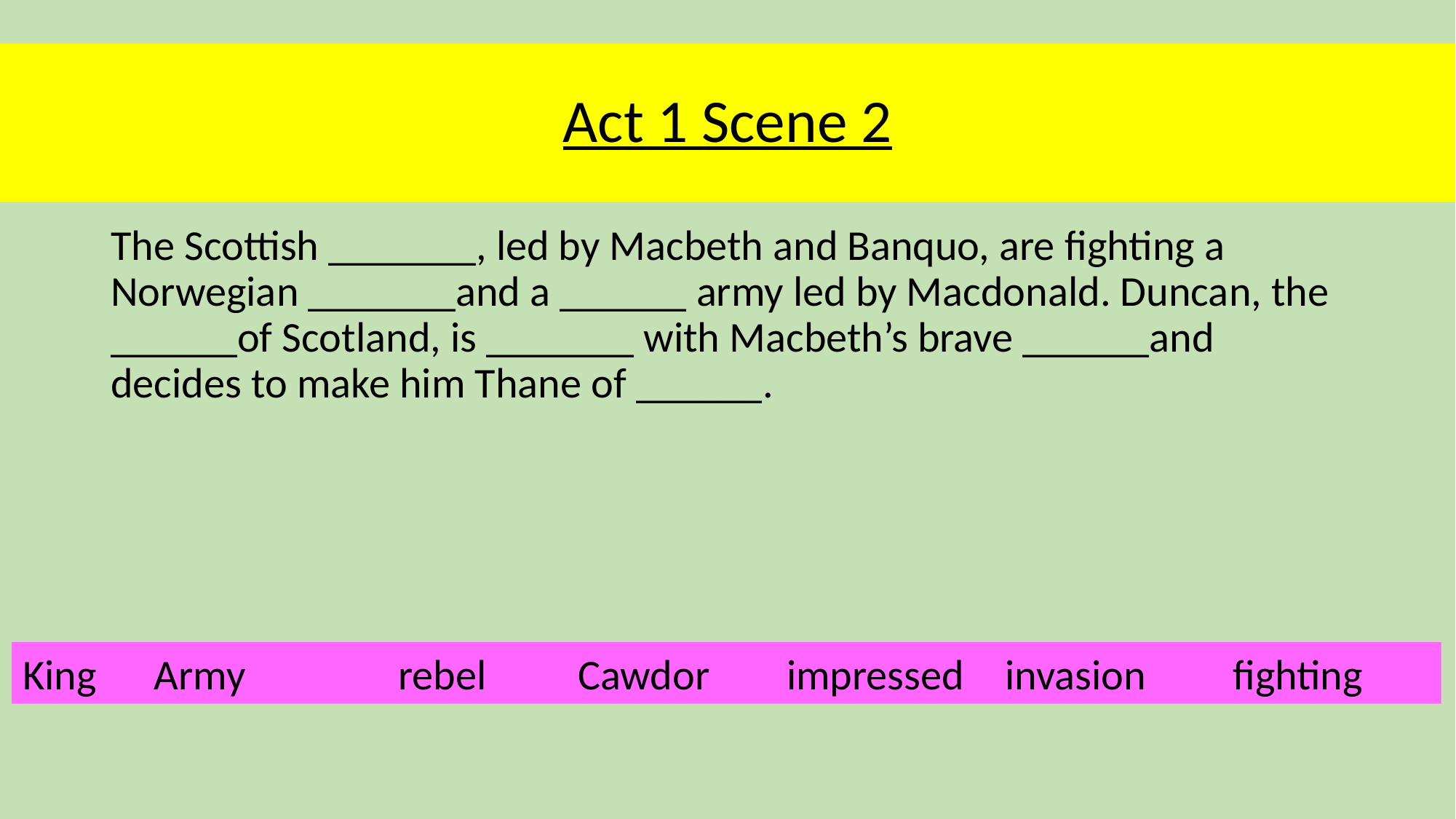

# Act 1 Scene 2
The Scottish _______, led by Macbeth and Banquo, are fighting a Norwegian _______and a ______ army led by Macdonald. Duncan, the ______of Scotland, is _______ with Macbeth’s brave ______and decides to make him Thane of ______.
King      Army	     rebel 	 Cawdor 	impressed 	invasion	 fighting